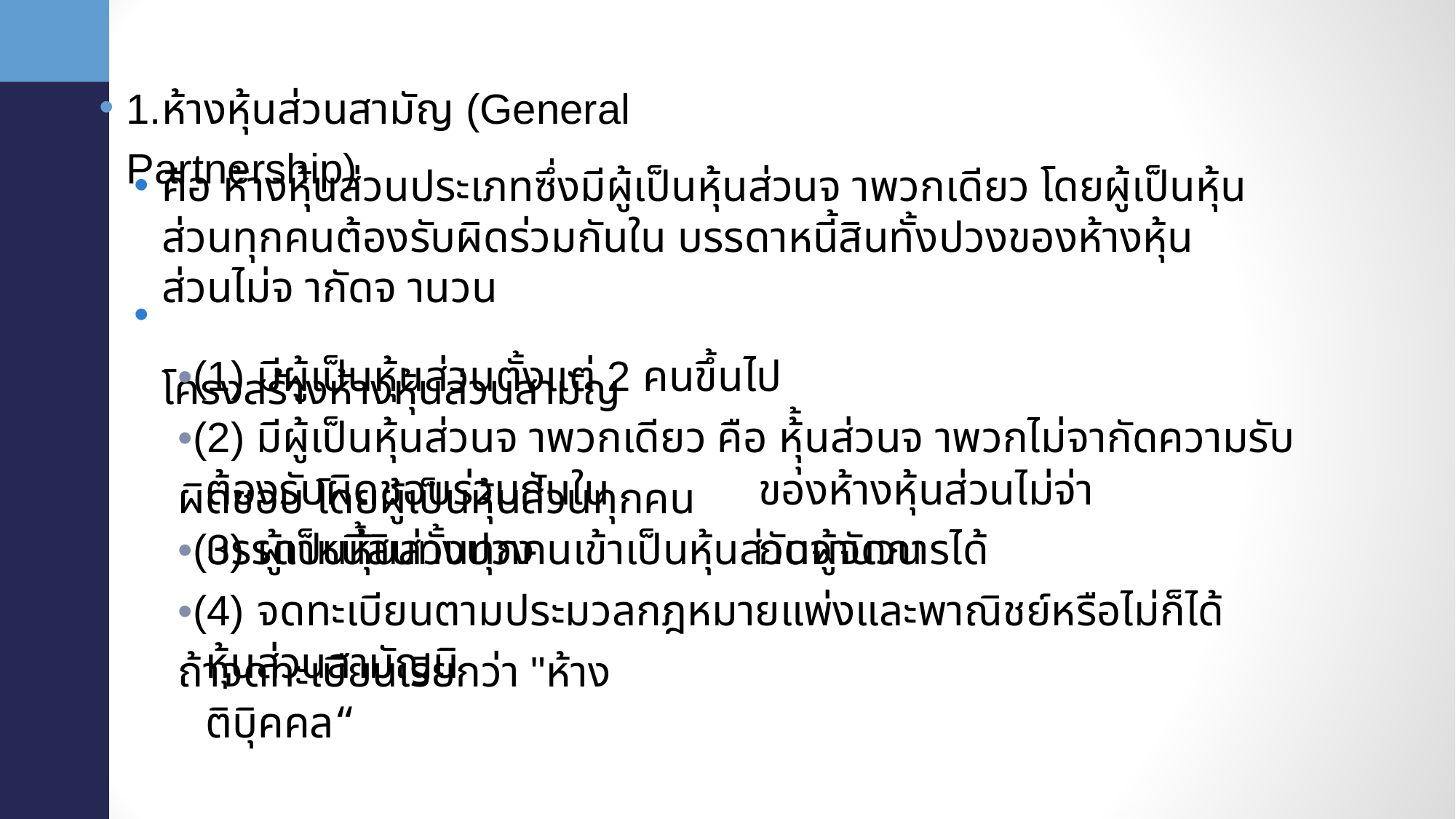

•
1.ห้างหุ้นส่วนสามัญ (General Partnership)

•
คือ ห้างหุ้นส่วนประเภทซึ่งมีผู้เป็นหุ้นส่วนจ าพวกเดียว โดยผู้เป็นหุ้นส่วนทุกคนต้องรับผิดร่วมกันใน บรรดาหนี้สินทั้งปวงของห้างหุ้นส่วนไม่จ ากัดจ านวน

โครงสร้างห้างหุ้นส่วนสามัญ
•
•(1) มีผู้เป็นหุ้นส่วนตั้งแต่ 2 คนขึ้นไป
•(2) มีผู้เป็นหุ้นส่วนจ าพวกเดียว คือ หุุ้้นส่วนจ าพวกไม่จากัดความรับผิดชอบ โดยผู้เป็นหุ้นส่วนทุกคน
ต้องรับผิดชอบร่วมกันในบรรดาหนี้สินทั้งปวง
ของห้างหุ้นส่วนไม่จ่ากัดจานวน
•(3) ผู้เป็นหุ้นส่วนทุกคนเข้าเป็นหุ้นส่วนผู้จัดการได้
•(4) จดทะเบียนตามประมวลกฎหมายแพ่งและพาณิชย์หรือไม่ก็ได้ ถ้าจดทะเบียนเรียกว่า "ห้าง
หุ้นส่วนสามัญนิติบิุคคล“